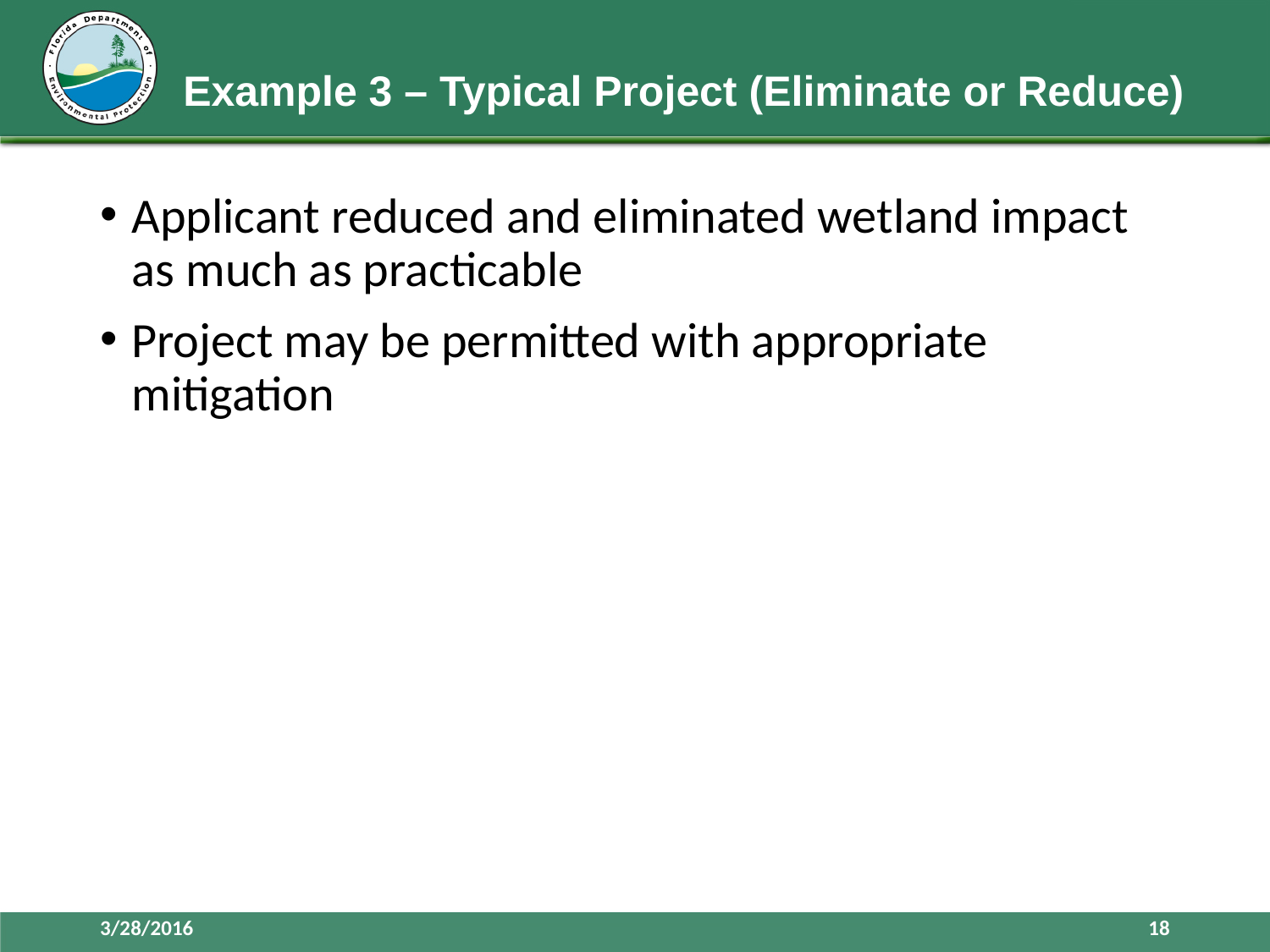

# Example 3 – Typical Project (Eliminate or Reduce)
Applicant reduced and eliminated wetland impact as much as practicable
Project may be permitted with appropriate mitigation
3/28/2016

18